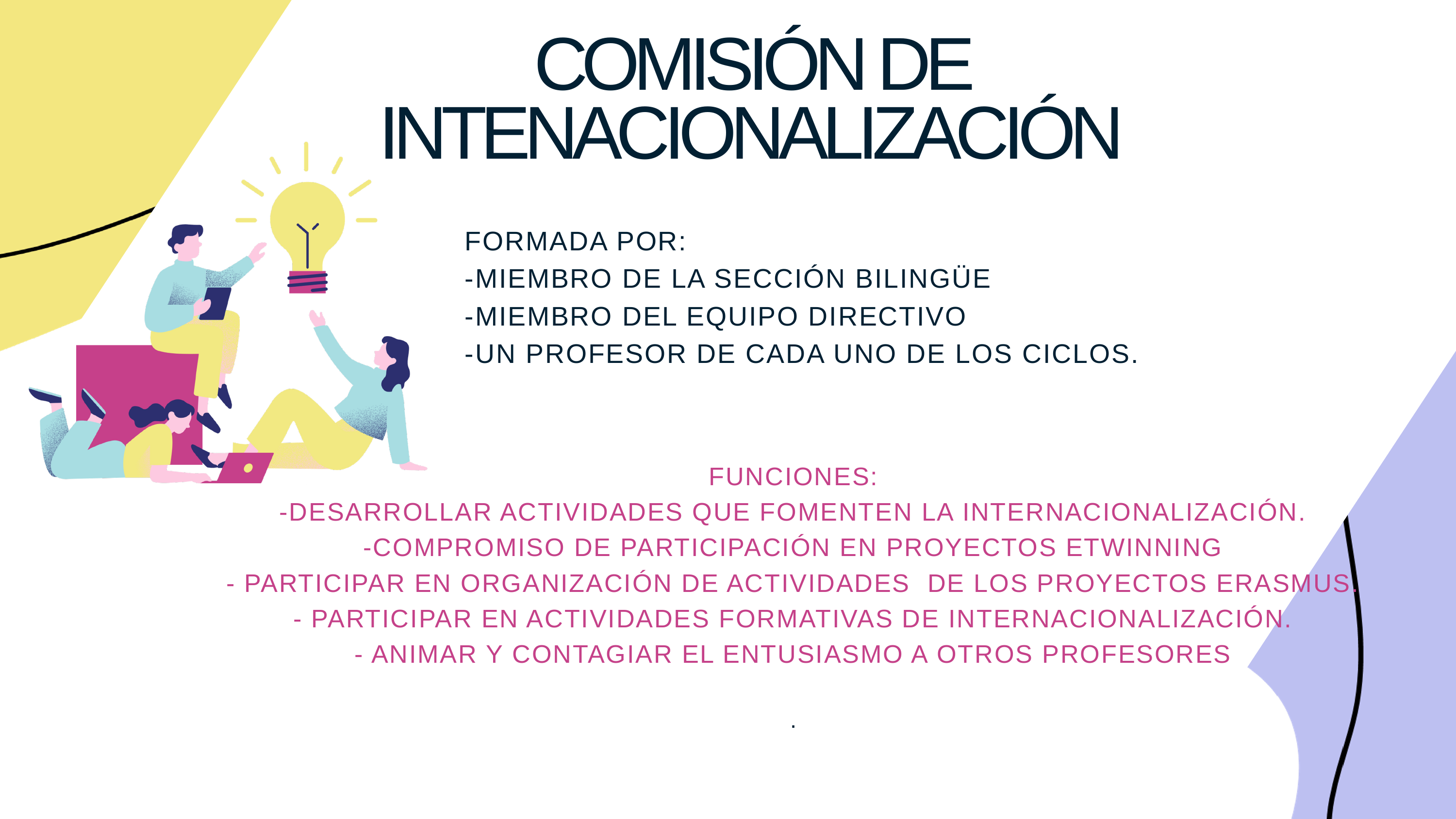

COMISIÓN DE INTENACIONALIZACIÓN

FORMADA POR:
-MIEMBRO DE LA SECCIÓN BILINGÜE
-MIEMBRO DEL EQUIPO DIRECTIVO
-UN PROFESOR DE CADA UNO DE LOS CICLOS.

FUNCIONES:
-DESARROLLAR ACTIVIDADES QUE FOMENTEN LA INTERNACIONALIZACIÓN.
-COMPROMISO DE PARTICIPACIÓN EN PROYECTOS ETWINNING
- PARTICIPAR EN ORGANIZACIÓN DE ACTIVIDADES  DE LOS PROYECTOS ERASMUS.
- PARTICIPAR EN ACTIVIDADES FORMATIVAS DE INTERNACIONALIZACIÓN.
- ANIMAR Y CONTAGIAR EL ENTUSIASMO A OTROS PROFESORES

.